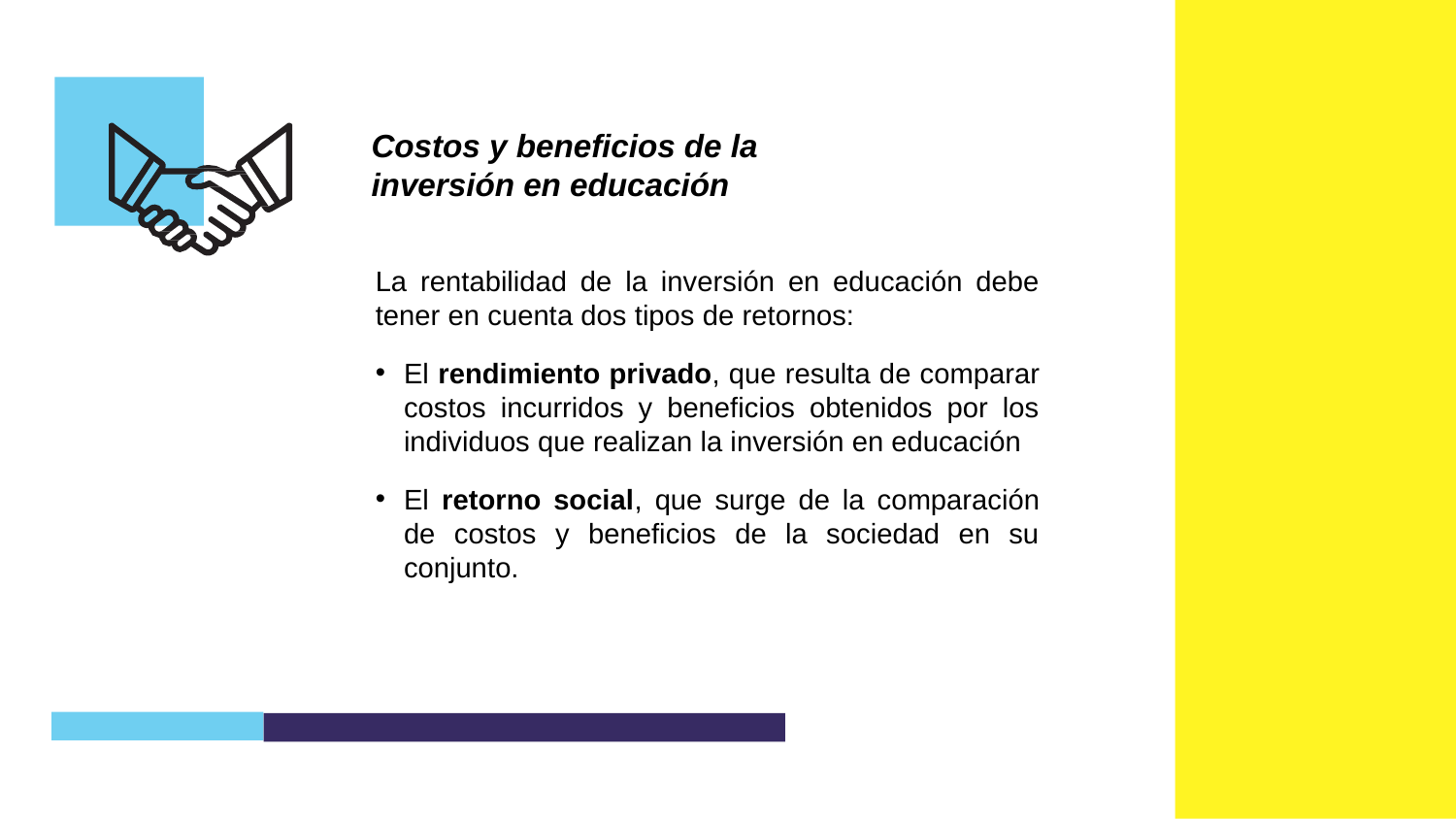

Costos y beneficios de la inversión en educación
La rentabilidad de la inversión en educación debe tener en cuenta dos tipos de retornos:
El rendimiento privado, que resulta de comparar costos incurridos y beneficios obtenidos por los individuos que realizan la inversión en educación
El retorno social, que surge de la comparación de costos y beneficios de la sociedad en su conjunto.